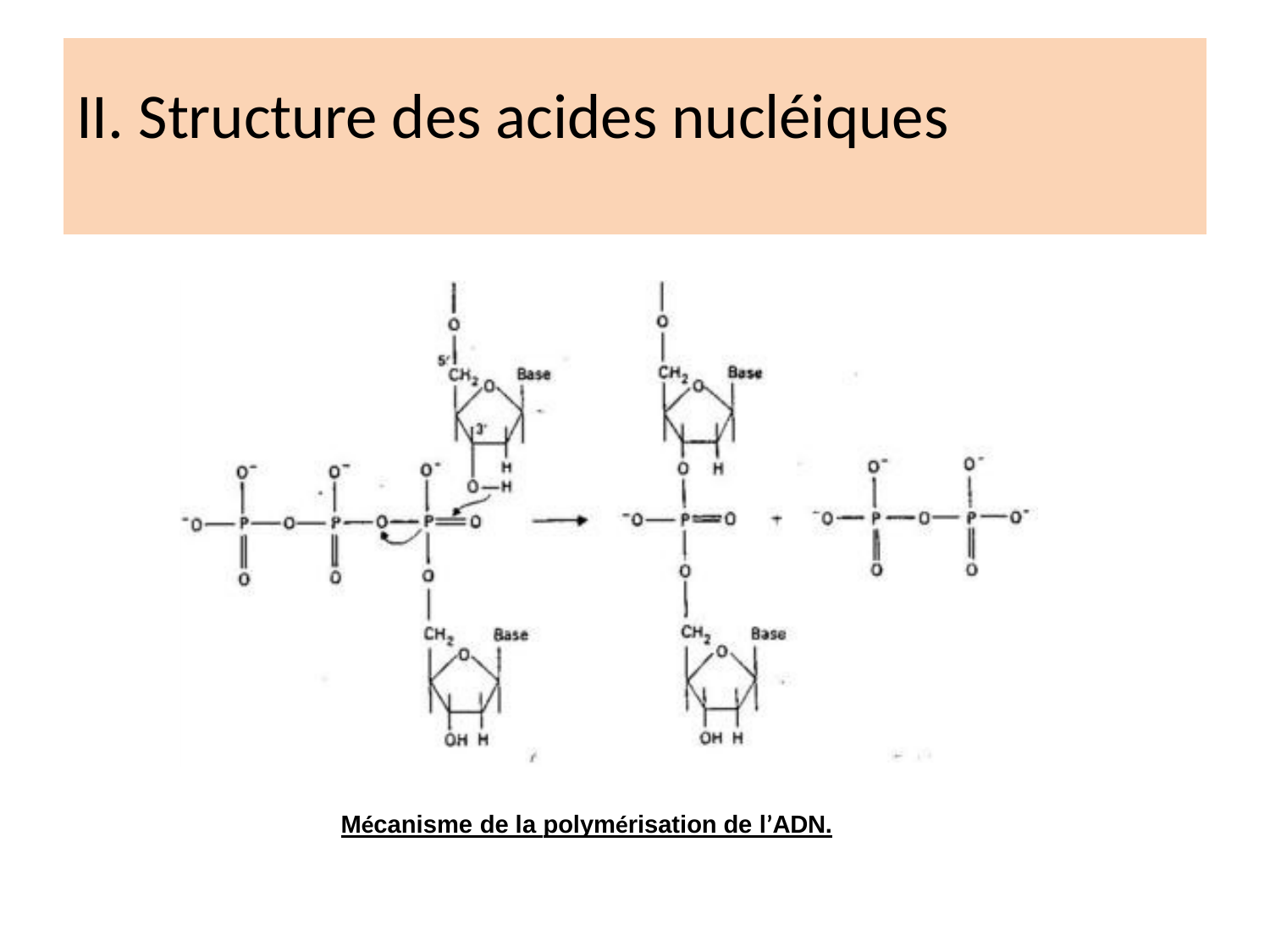

# II. Structure des acides nucléiques

Mécanisme de la polymérisation de l’ADN.